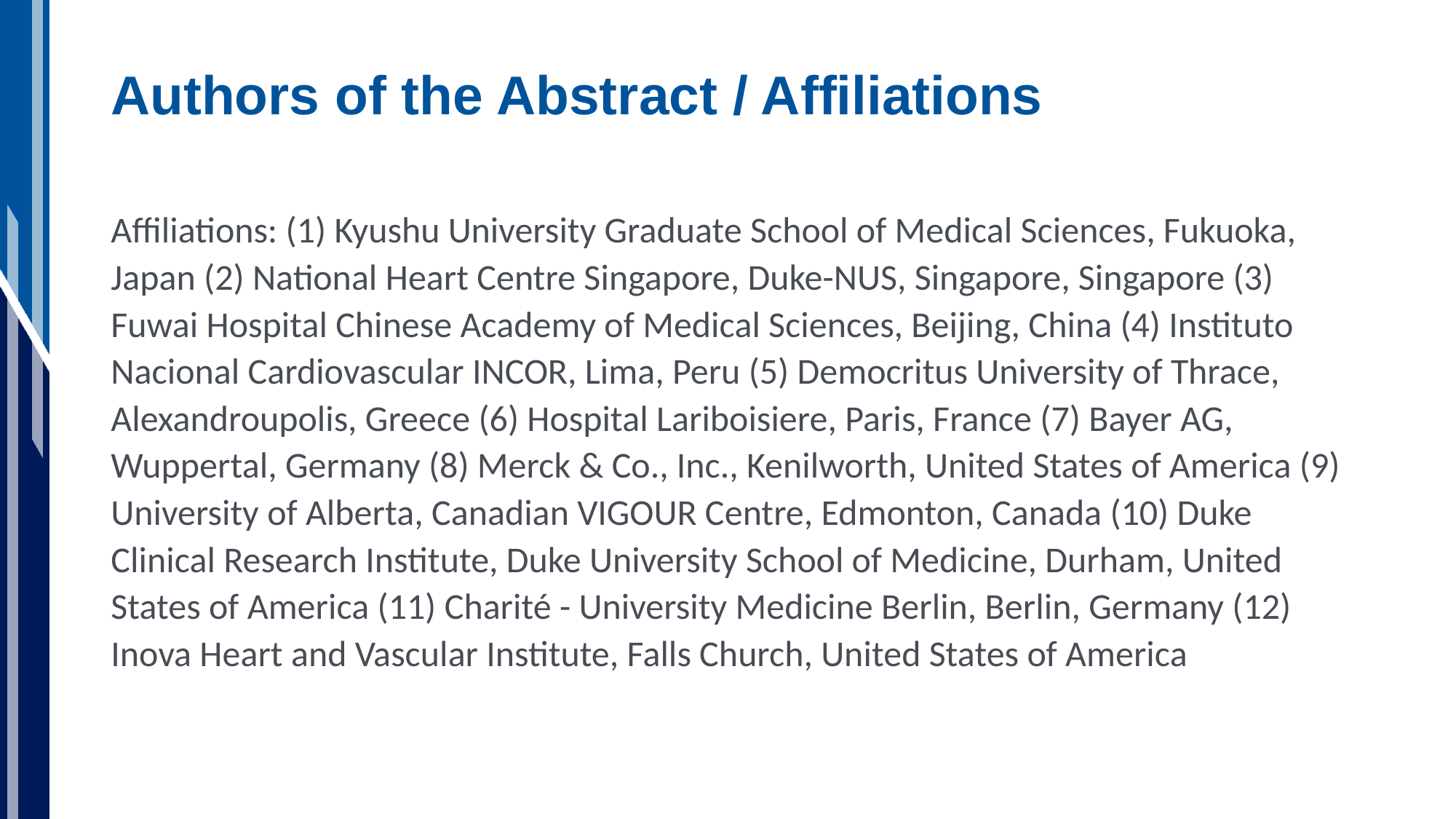

# Authors of the Abstract / Affiliations
Affiliations: (1) Kyushu University Graduate School of Medical Sciences, Fukuoka, Japan (2) National Heart Centre Singapore, Duke-NUS, Singapore, Singapore (3) Fuwai Hospital Chinese Academy of Medical Sciences, Beijing, China (4) Instituto Nacional Cardiovascular INCOR, Lima, Peru (5) Democritus University of Thrace, Alexandroupolis, Greece (6) Hospital Lariboisiere, Paris, France (7) Bayer AG, Wuppertal, Germany (8) Merck & Co., Inc., Kenilworth, United States of America (9) University of Alberta, Canadian VIGOUR Centre, Edmonton, Canada (10) Duke Clinical Research Institute, Duke University School of Medicine, Durham, United States of America (11) Charité - University Medicine Berlin, Berlin, Germany (12) Inova Heart and Vascular Institute, Falls Church, United States of America